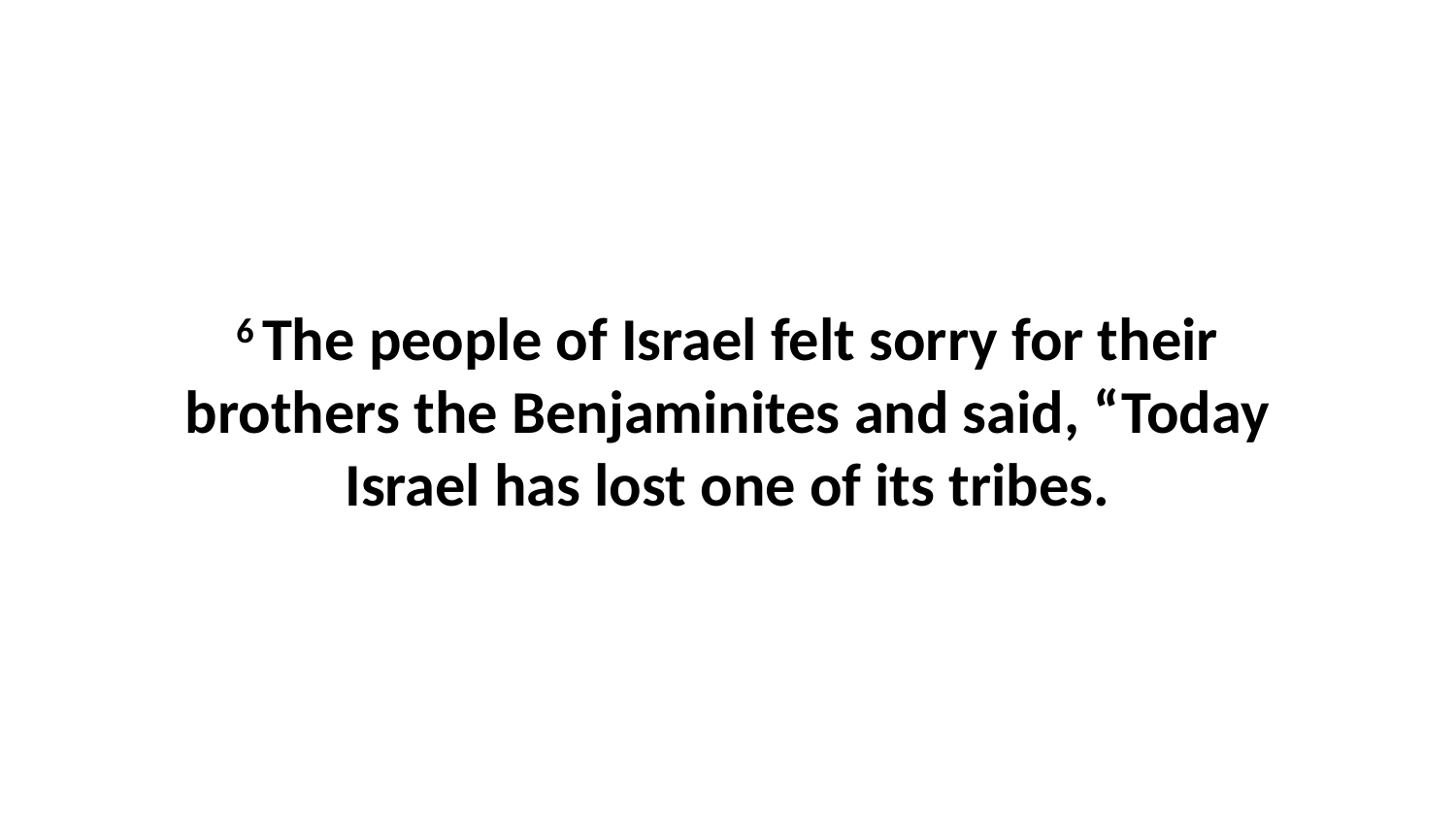

6 The people of Israel felt sorry for their brothers the Benjaminites and said, “Today Israel has lost one of its tribes.